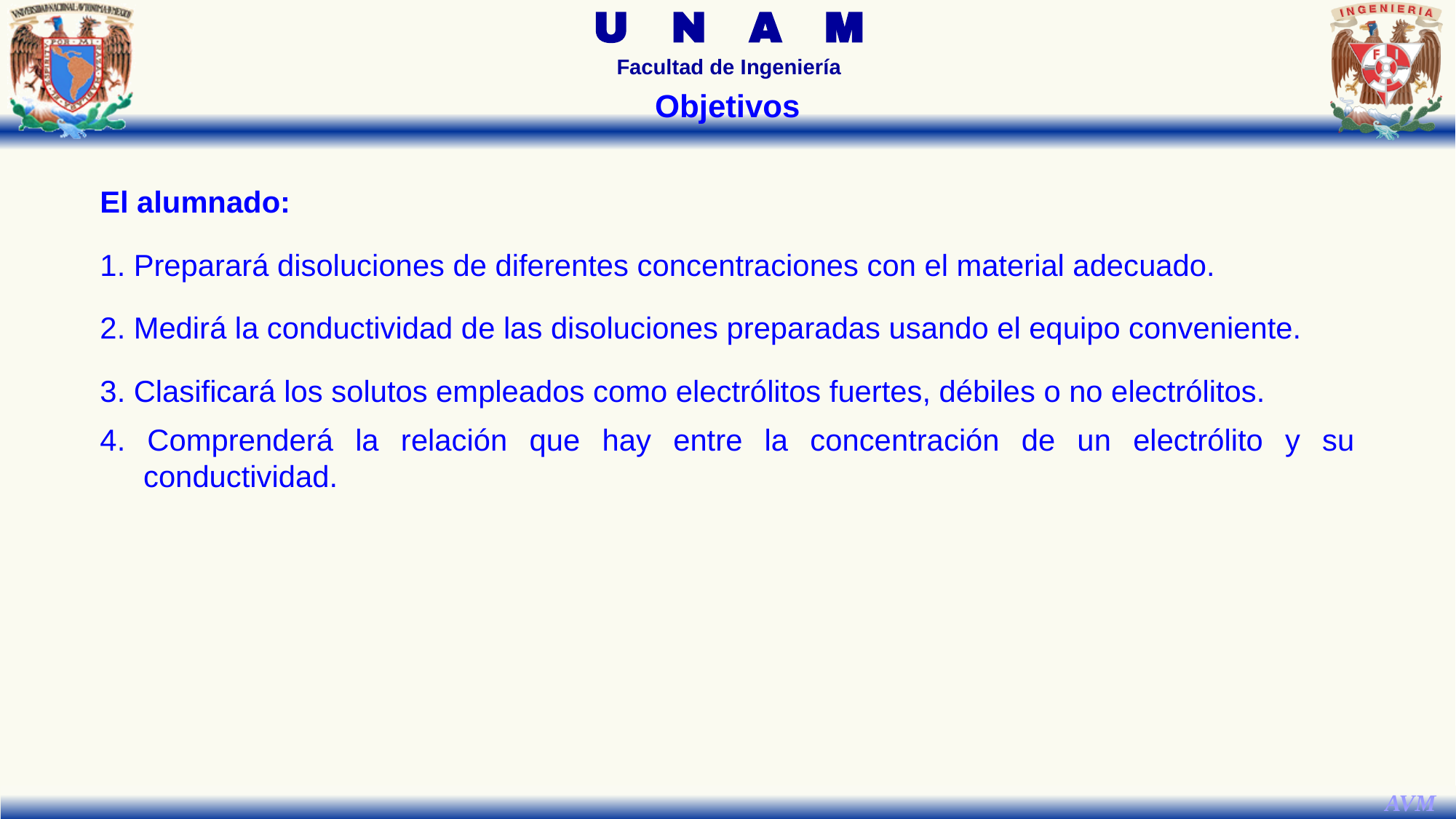

Objetivos
El alumnado:
1. Preparará disoluciones de diferentes concentraciones con el material adecuado.
2. Medirá la conductividad de las disoluciones preparadas usando el equipo conveniente.
3. Clasificará los solutos empleados como electrólitos fuertes, débiles o no electrólitos.
4. Comprenderá la relación que hay entre la concentración de un electrólito y su conductividad.